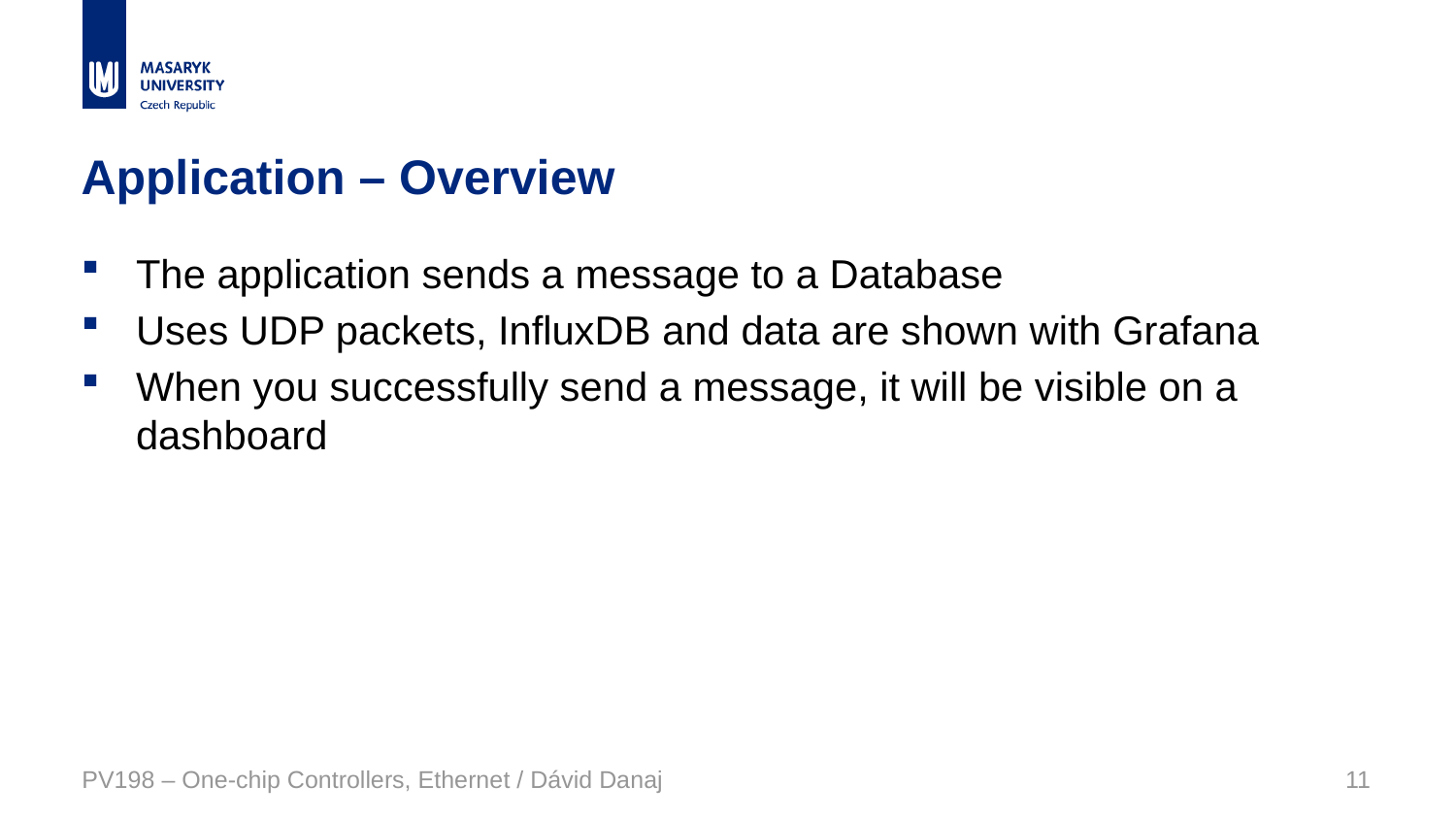

# Application – Overview
The application sends a message to a Database
Uses UDP packets, InfluxDB and data are shown with Grafana
When you successfully send a message, it will be visible on a dashboard

PV198 – One-chip Controllers, Ethernet / Dávid Danaj
11